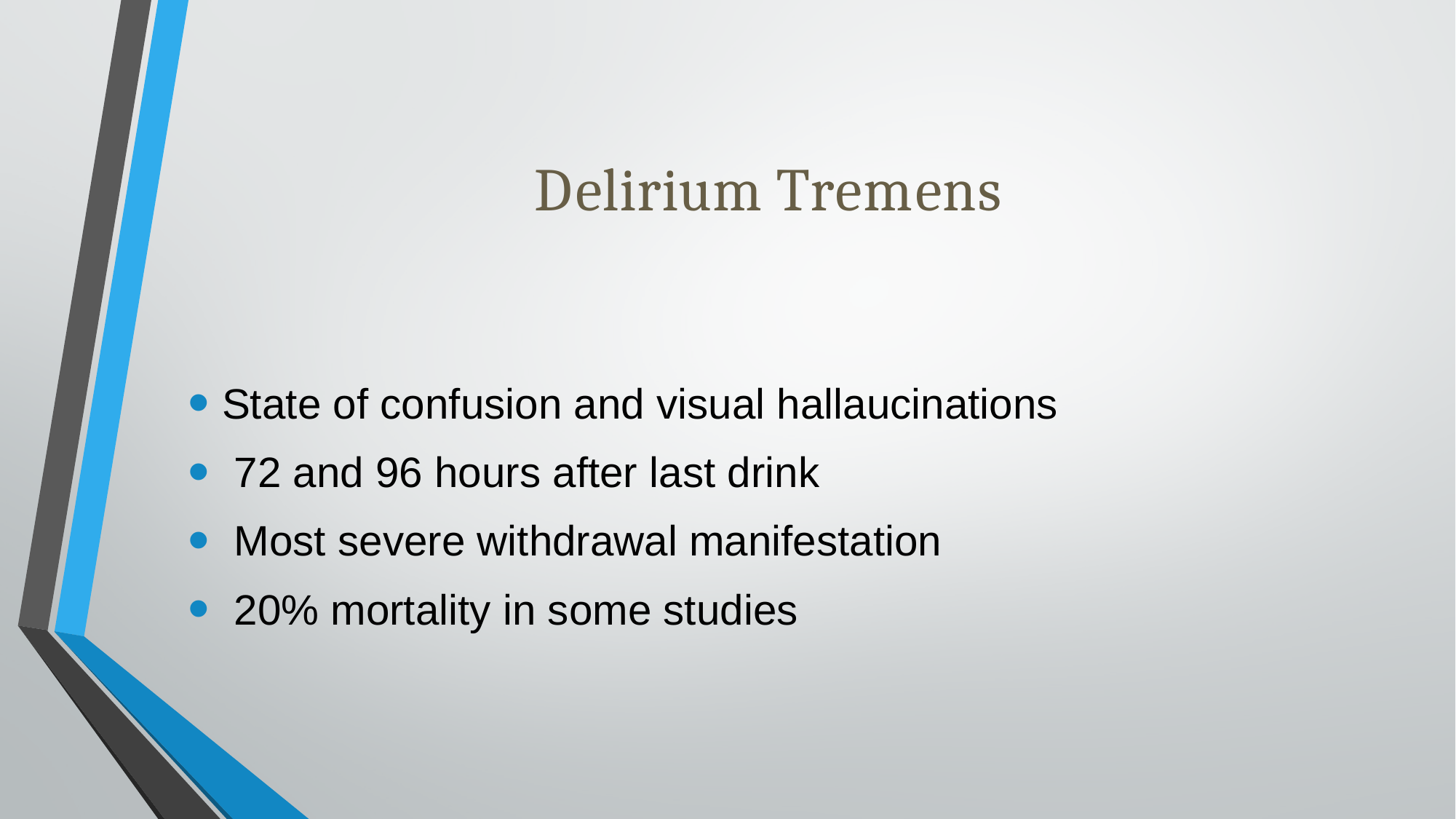

# Delirium Tremens
State of confusion and visual hallaucinations
 72 and 96 hours after last drink
 Most severe withdrawal manifestation
 20% mortality in some studies